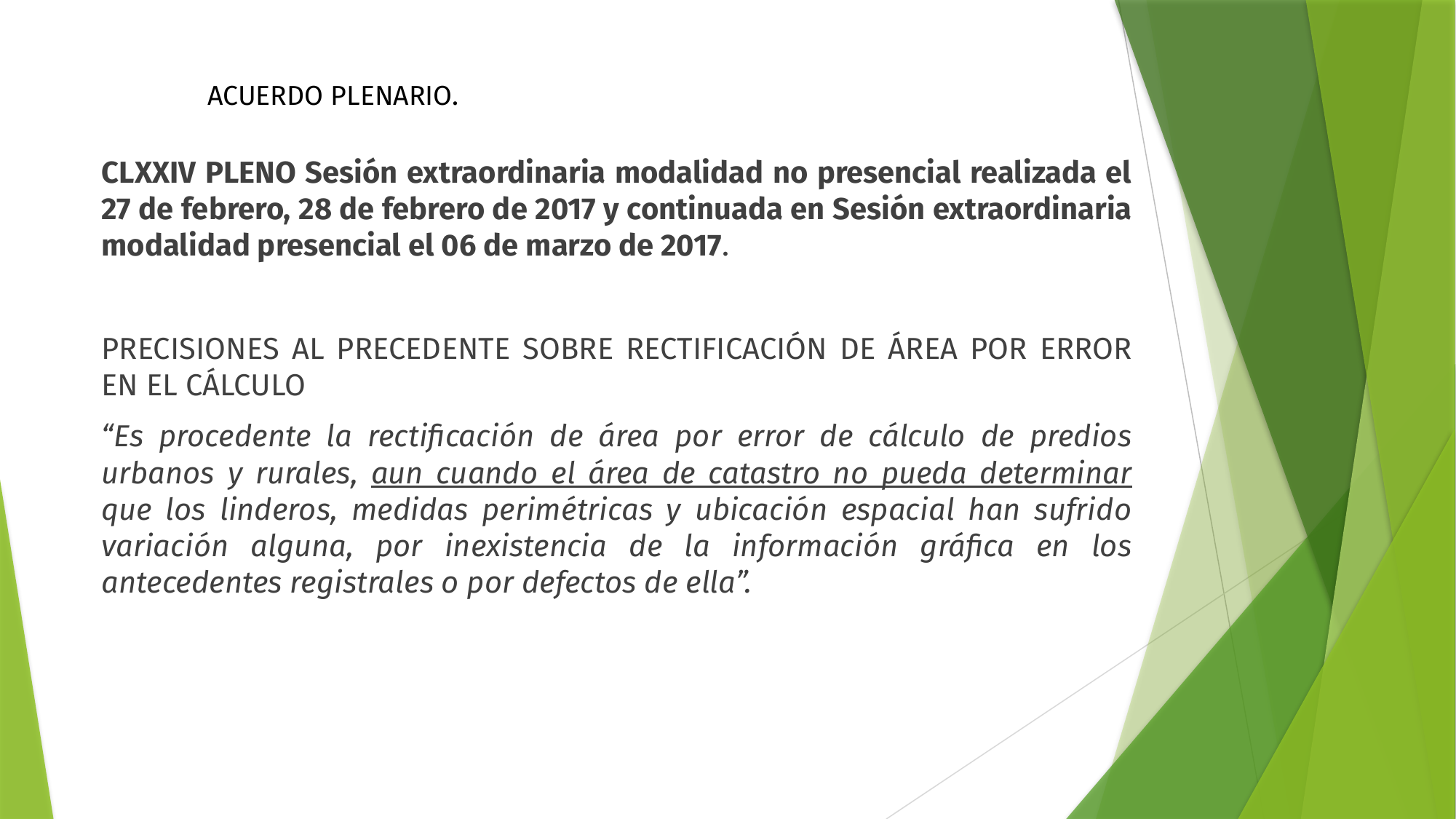

ACUERDO PLENARIO.
CLXXIV PLENO Sesión extraordinaria modalidad no presencial realizada el 27 de febrero, 28 de febrero de 2017 y continuada en Sesión extraordinaria modalidad presencial el 06 de marzo de 2017.

PRECISIONES AL PRECEDENTE SOBRE RECTIFICACIÓN DE ÁREA POR ERROR EN EL CÁLCULO
“Es procedente la rectificación de área por error de cálculo de predios urbanos y rurales, aun cuando el área de catastro no pueda determinar que los linderos, medidas perimétricas y ubicación espacial han sufrido variación alguna, por inexistencia de la información gráfica en los antecedentes registrales o por defectos de ella”.